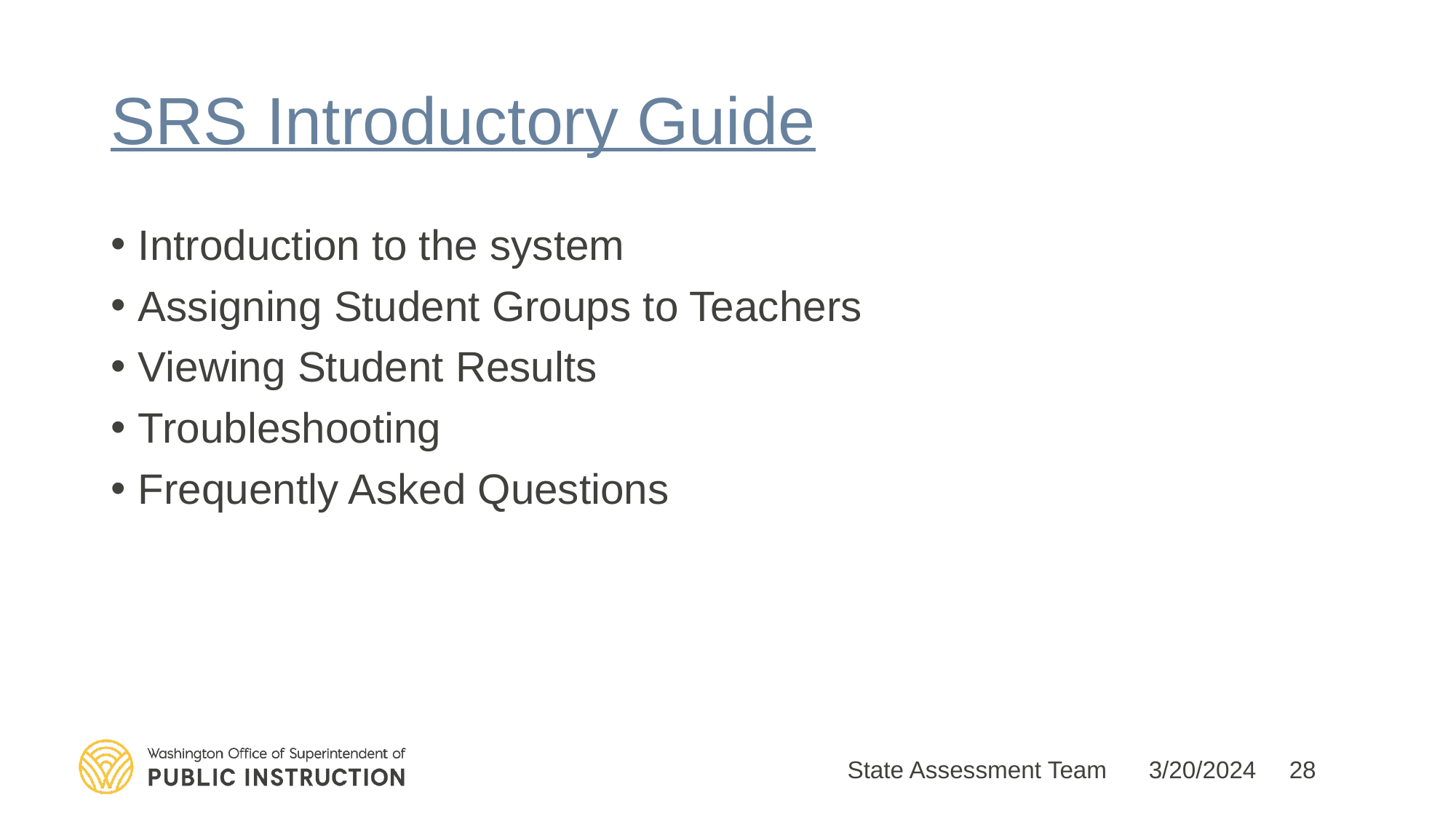

# SRS Introductory Guide
Introduction to the system
Assigning Student Groups to Teachers
Viewing Student Results
Troubleshooting
Frequently Asked Questions
State Assessment Team
3/20/2024
28